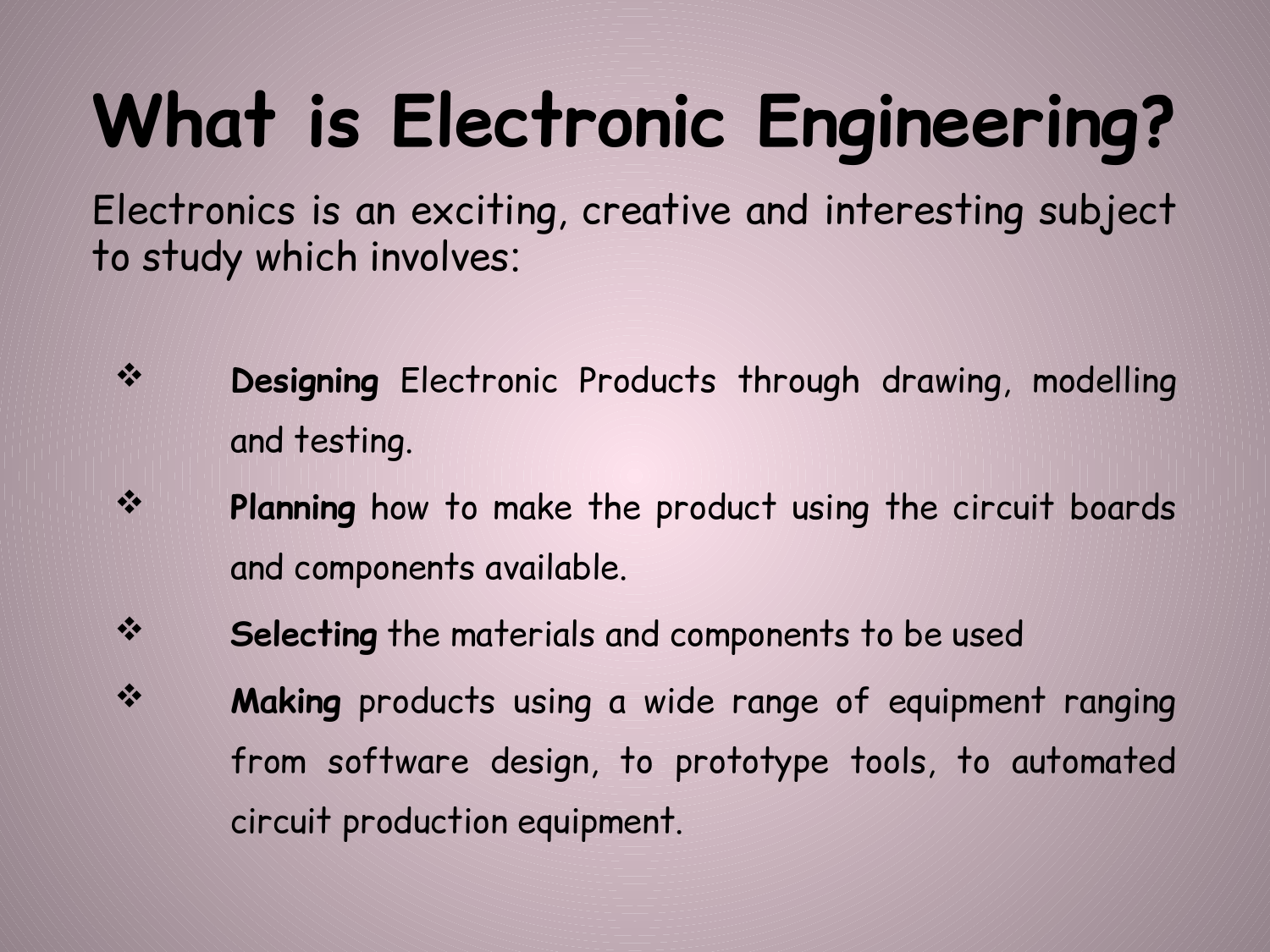

# What is Electronic Engineering?
Electronics is an exciting, creative and interesting subject to study which involves:

Designing Electronic Products through drawing, modelling and testing.
Planning how to make the product using the circuit boards and components available.
Selecting the materials and components to be used
Making products using a wide range of equipment ranging from software design, to prototype tools, to automated circuit production equipment.